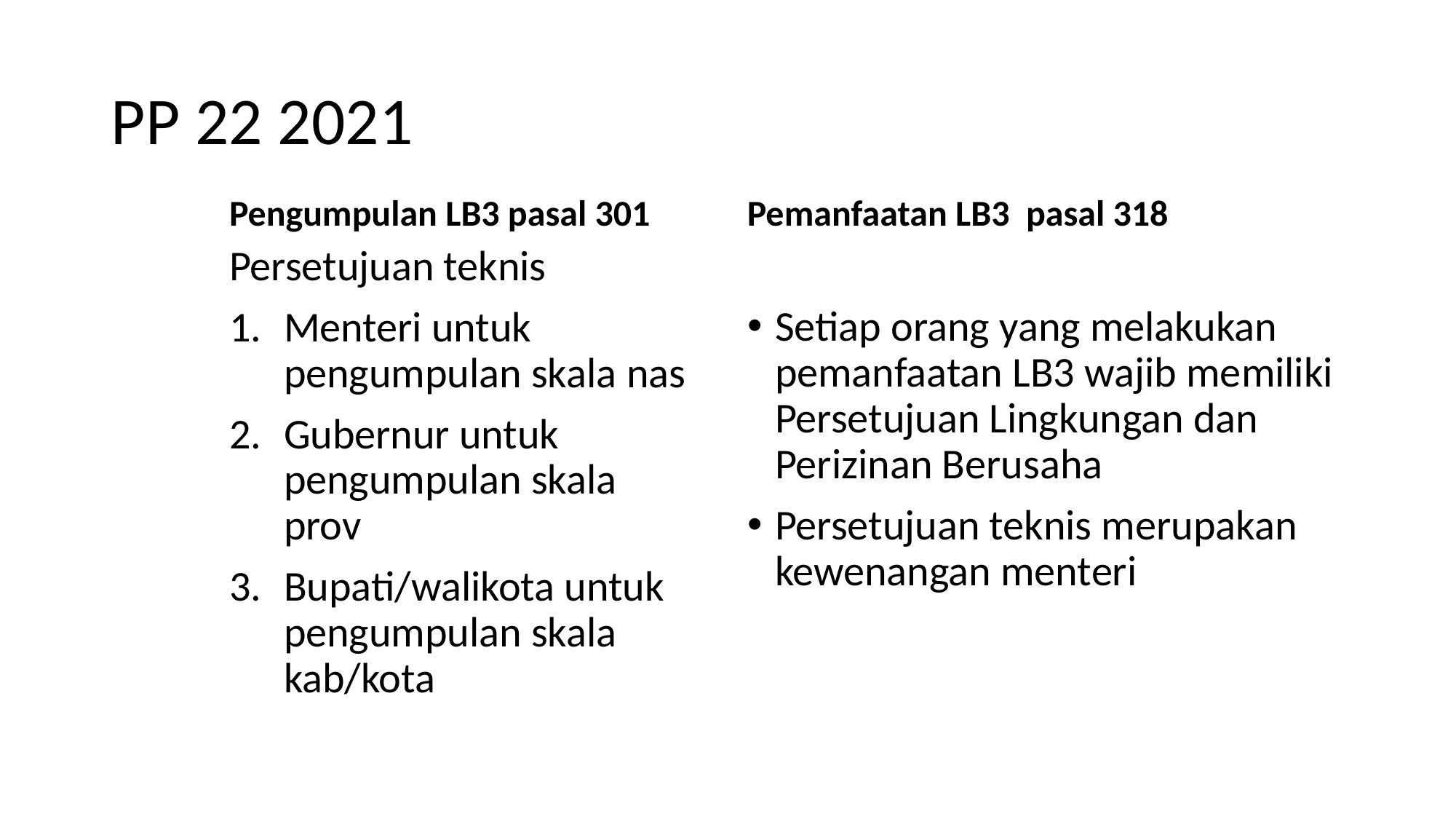

# PP 22 2021
Pengumpulan LB3 pasal 301
Pemanfaatan LB3  pasal 318
Persetujuan teknis
Menteri untuk pengumpulan skala nas
Gubernur untuk pengumpulan skala prov
Bupati/walikota untuk pengumpulan skala kab/kota
Setiap orang yang melakukan pemanfaatan LB3 wajib memiliki Persetujuan Lingkungan dan Perizinan Berusaha
Persetujuan teknis merupakan kewenangan menteri